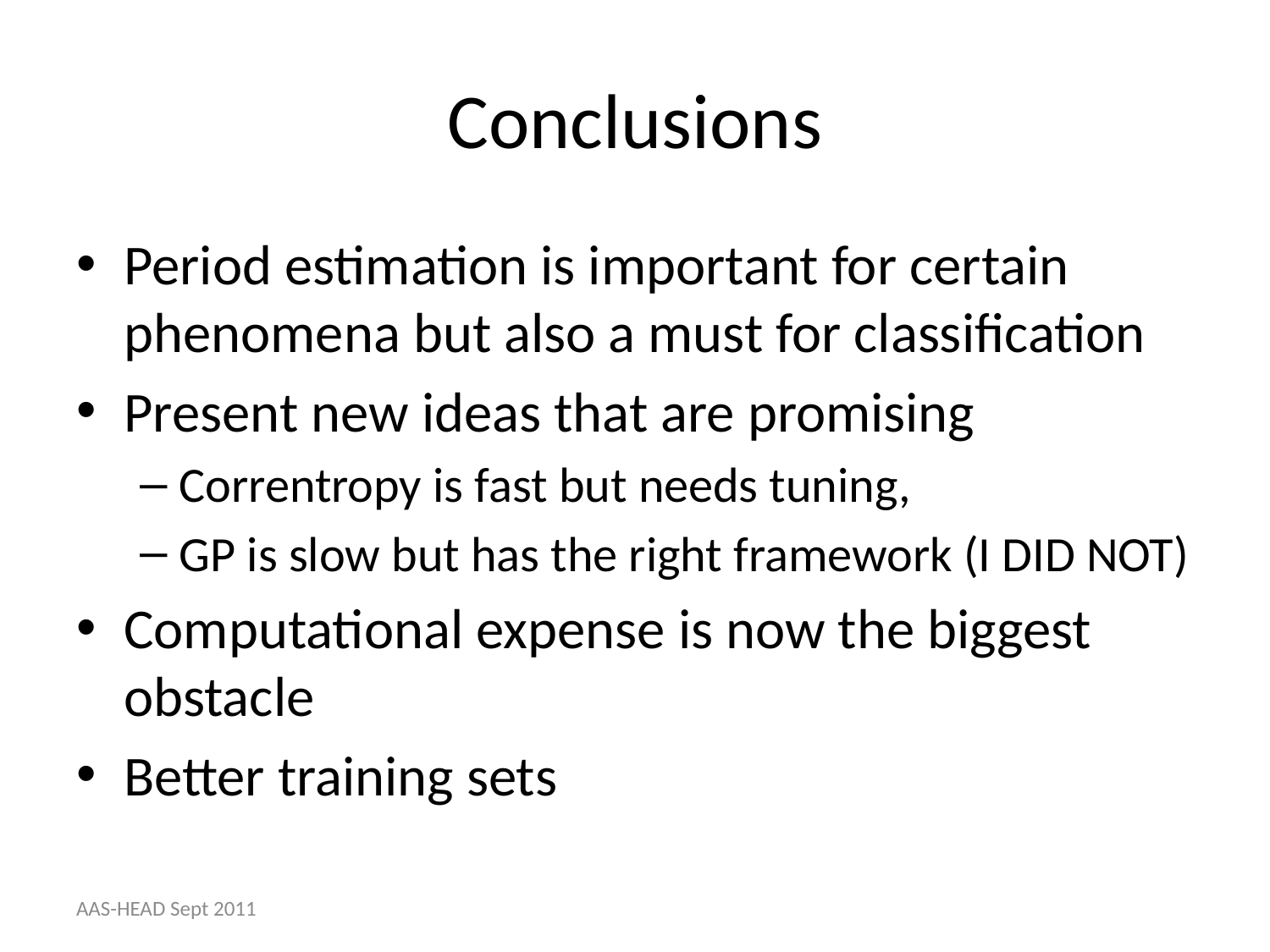

# Conclusions
Period estimation is important for certain phenomena but also a must for classification
Present new ideas that are promising
Correntropy is fast but needs tuning,
GP is slow but has the right framework (I DID NOT)
Computational expense is now the biggest obstacle
Better training sets
AAS-HEAD Sept 2011